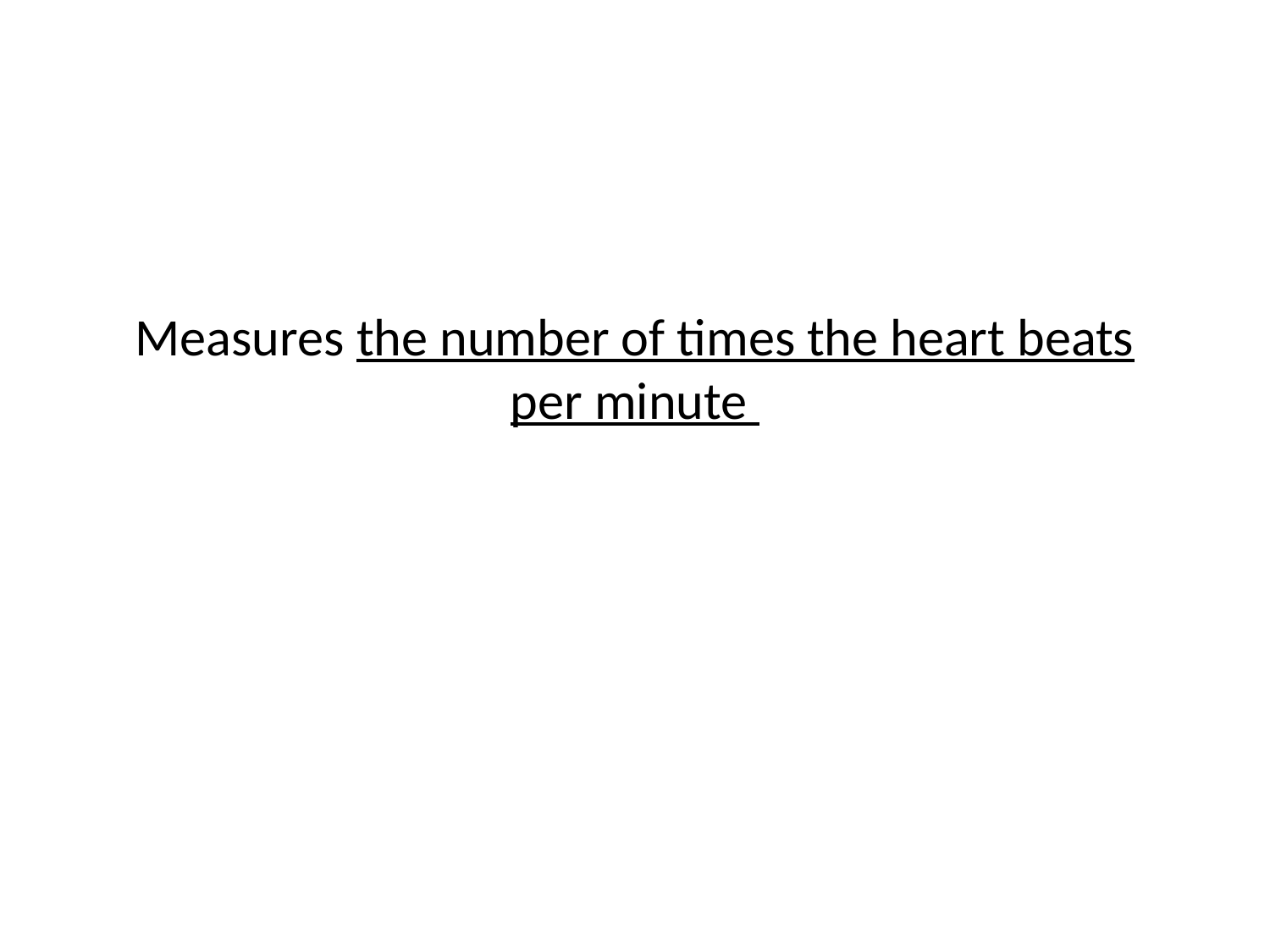

# Measures the number of times the heart beats per minute